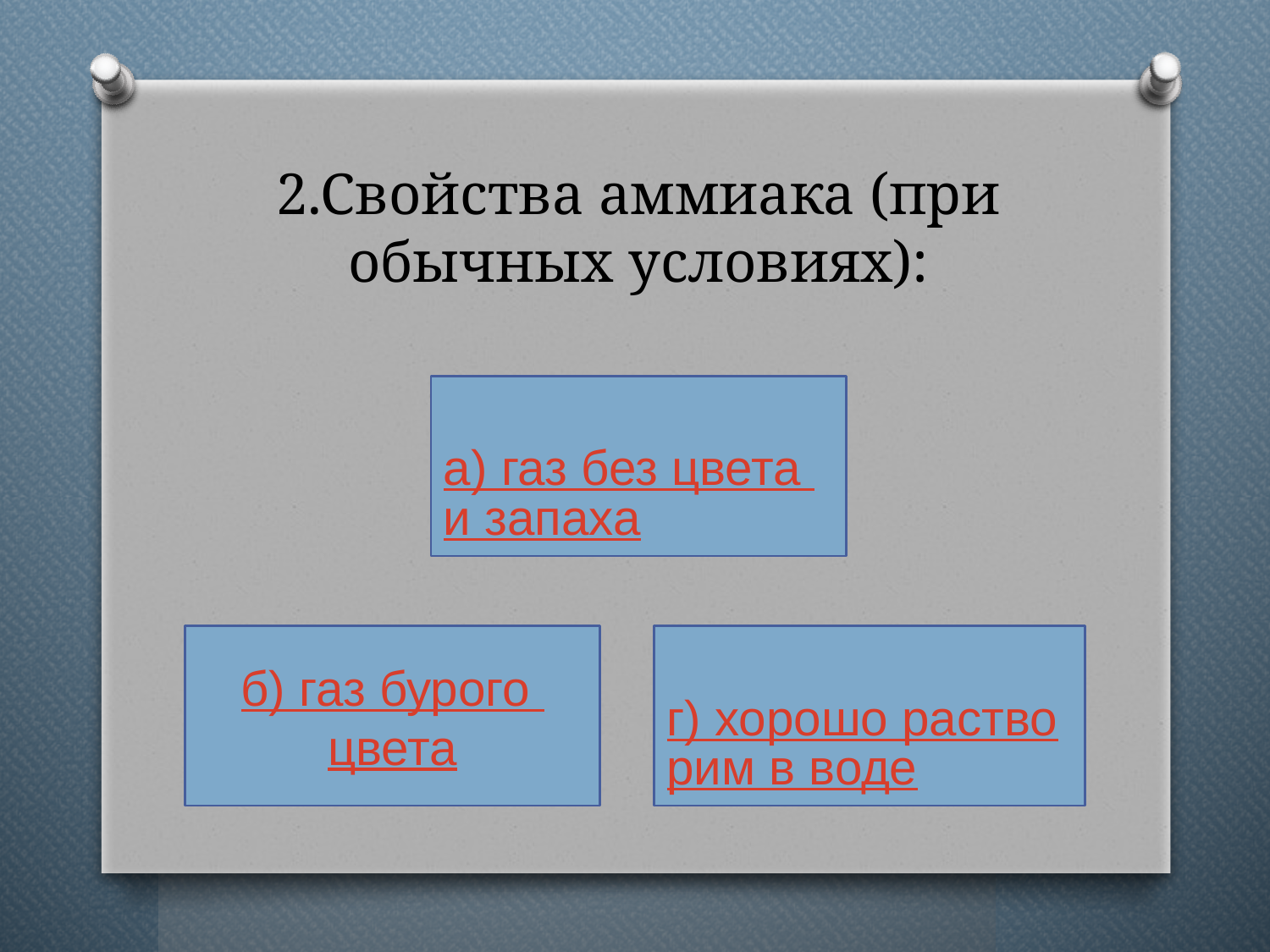

# 2.Свойства аммиака (при обычных условиях):
а) газ без цвета и запаха
б) газ бурого цвета
г) хорошо растворим в воде